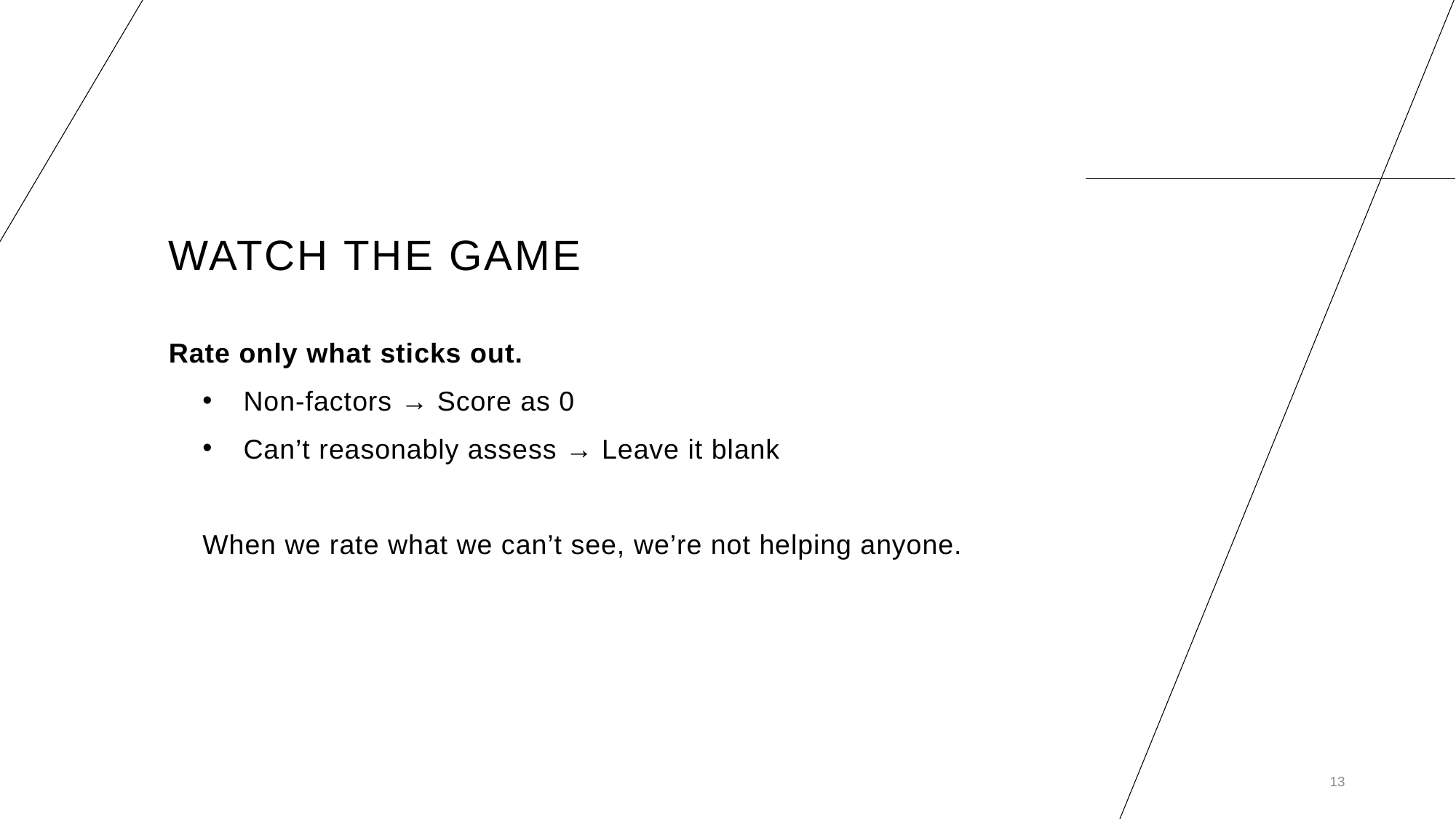

# Watch the game
Rate only what sticks out.
Non-factors → Score as 0
Can’t reasonably assess → Leave it blank

When we rate what we can’t see, we’re not helping anyone.
13